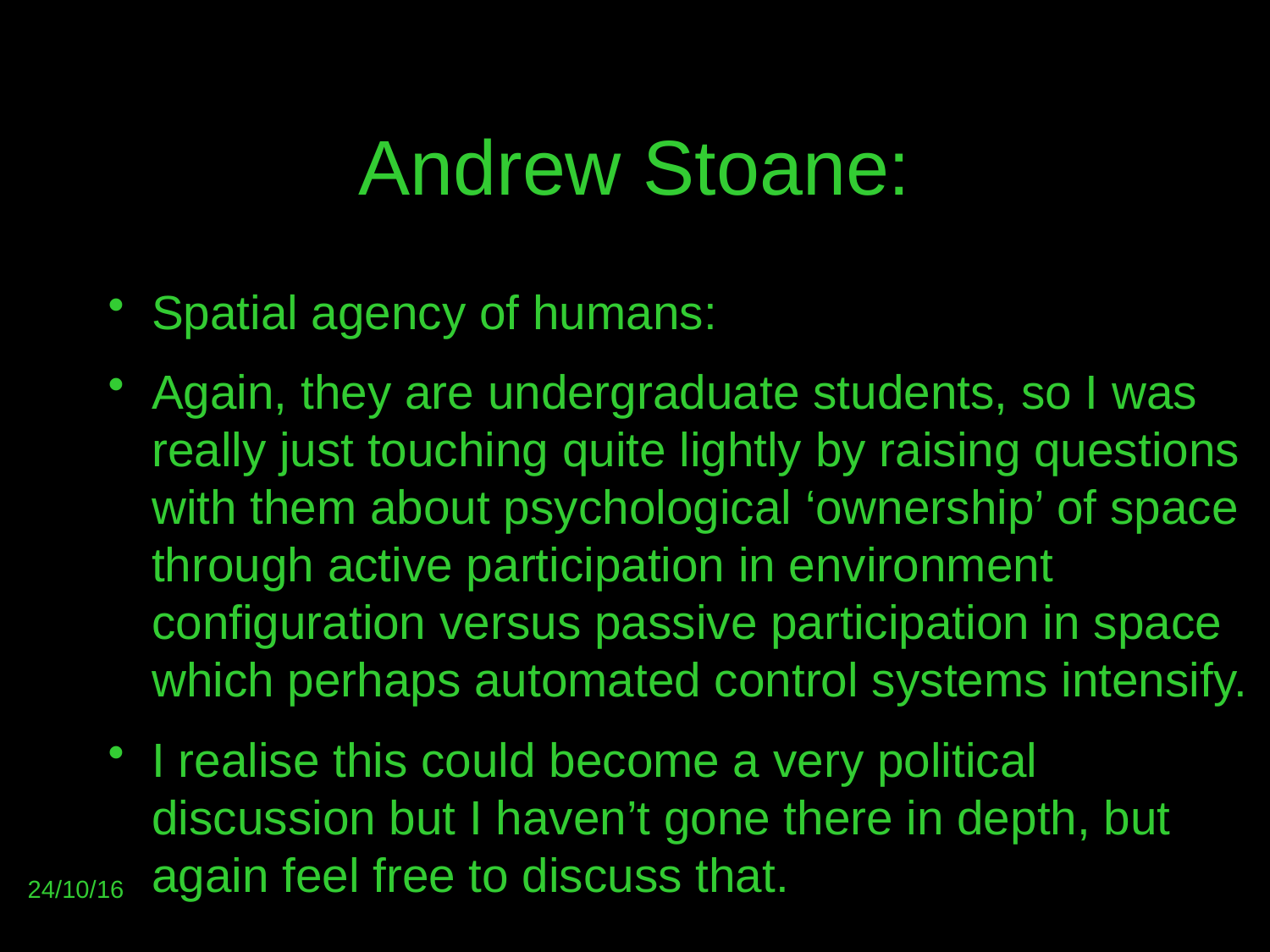

Spatial agency of humans:
Again, they are undergraduate students, so I was really just touching quite lightly by raising questions with them about psychological ‘ownership’ of space through active participation in environment configuration versus passive participation in space which perhaps automated control systems intensify.
I realise this could become a very political discussion but I haven’t gone there in depth, but again feel free to discuss that.
Andrew Stoane:
24/10/16
© GBE 2016 Ownership of Spaces
4